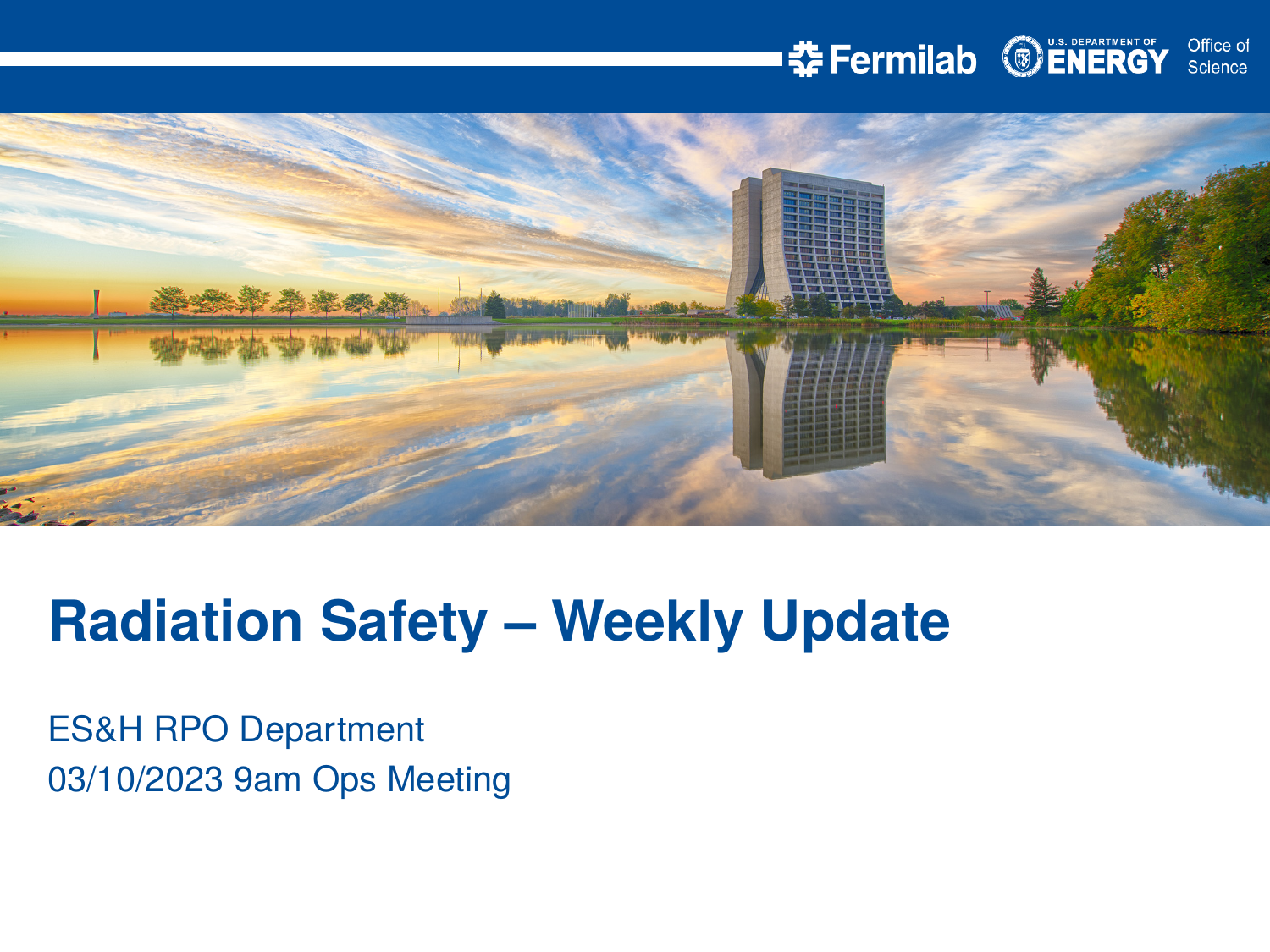

Radiation Safety – Weekly Update
ES&H RPO Department
03/10/2023 9am Ops Meeting